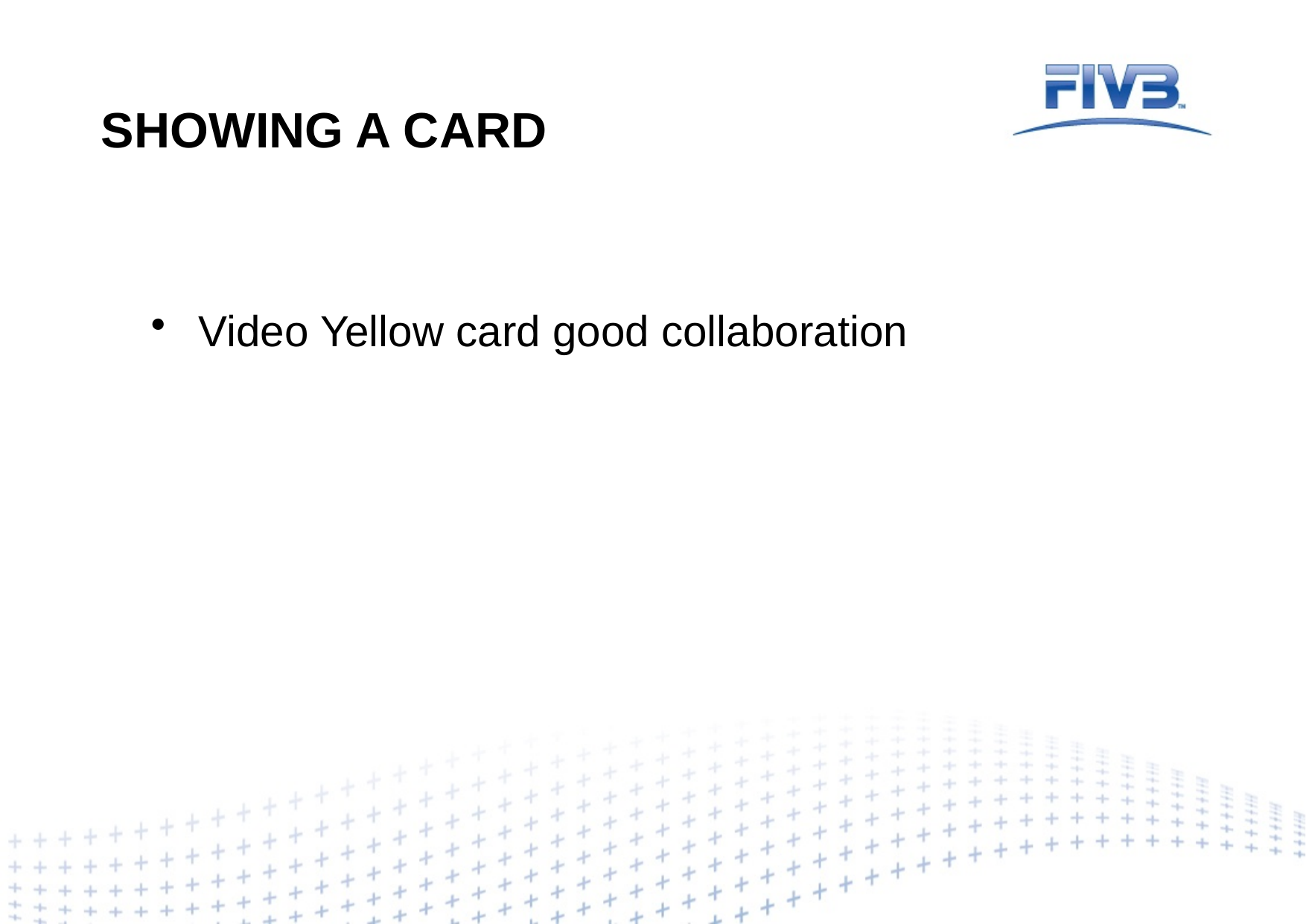

# SHOWING A CARD
Video Yellow card good collaboration